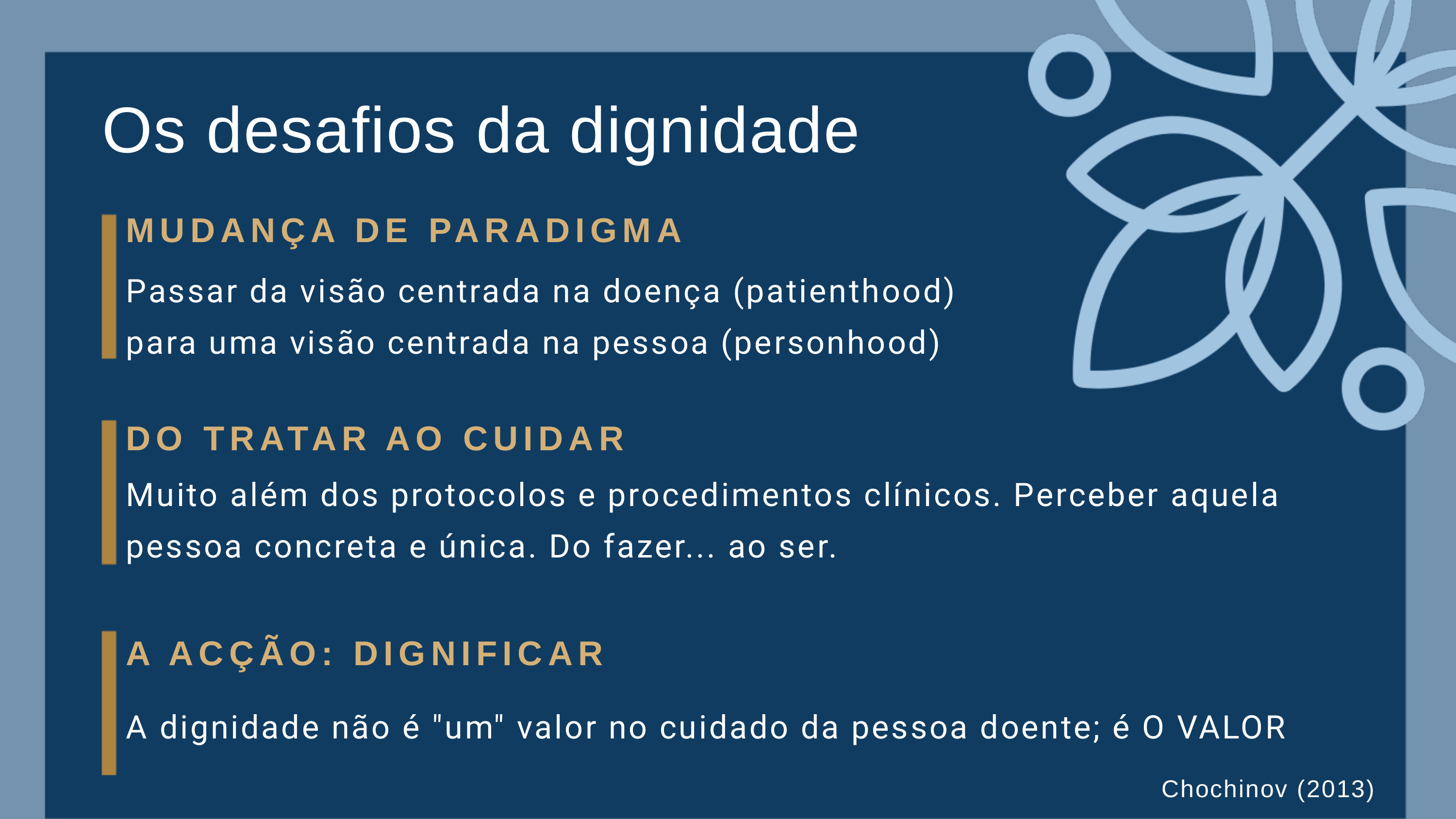

Os desafios da dignidade
MUDANÇA DE PARADIGMA
Passar da visão centrada na doença (patienthood) para uma visão centrada na pessoa (personhood)
DO TRATAR AO CUIDAR
Muito além dos protocolos e procedimentos clínicos. Perceber aquela pessoa concreta e única. Do fazer... ao ser.
A ACÇÃO: DIGNIFICAR
A dignidade não é "um" valor no cuidado da pessoa doente; é O VALOR
Chochinov (2013)